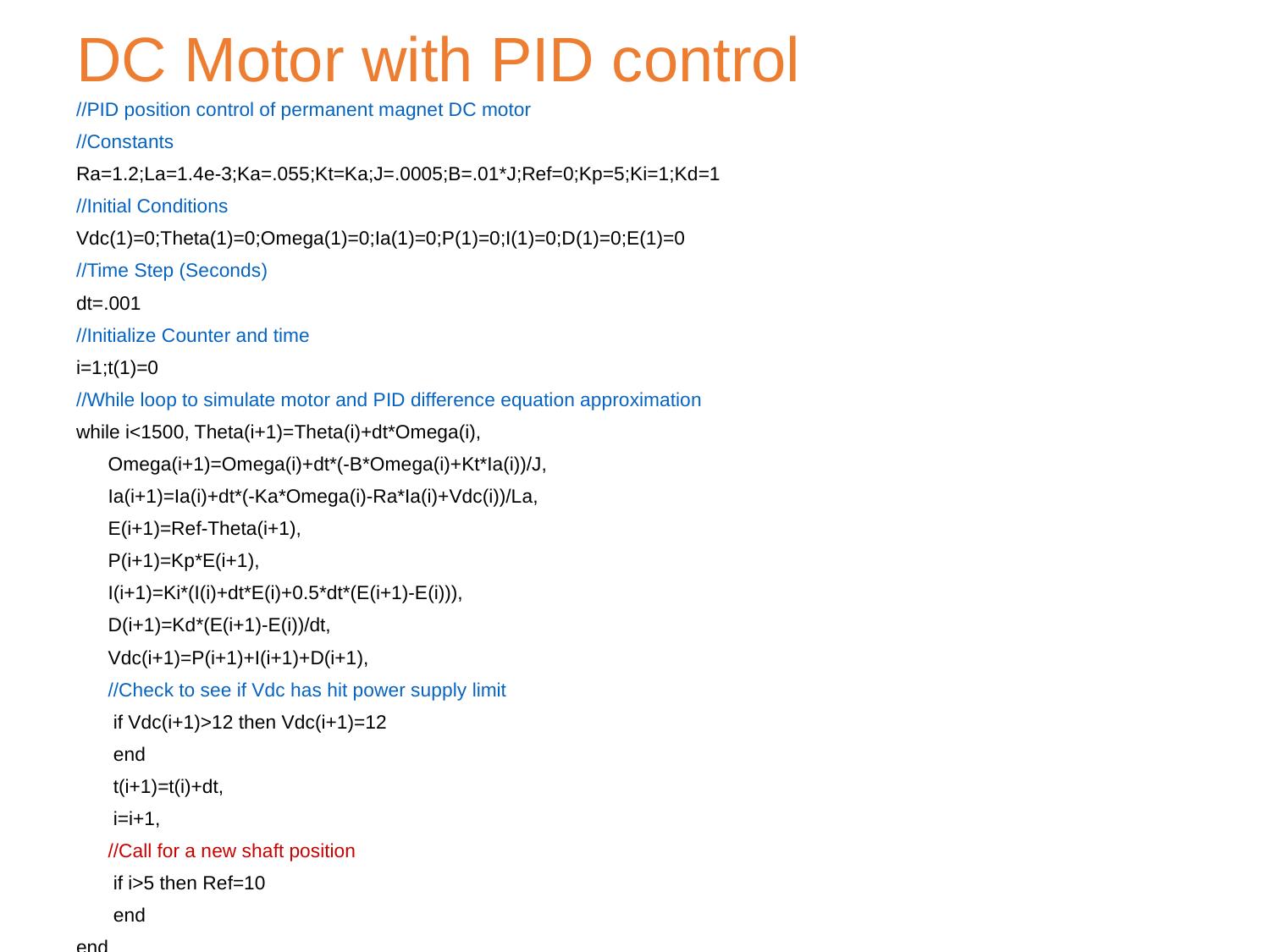

# DC Motor with PID control
//PID position control of permanent magnet DC motor
//Constants
Ra=1.2;La=1.4e-3;Ka=.055;Kt=Ka;J=.0005;B=.01*J;Ref=0;Kp=5;Ki=1;Kd=1
//Initial Conditions
Vdc(1)=0;Theta(1)=0;Omega(1)=0;Ia(1)=0;P(1)=0;I(1)=0;D(1)=0;E(1)=0
//Time Step (Seconds)
dt=.001
//Initialize Counter and time
i=1;t(1)=0
//While loop to simulate motor and PID difference equation approximation
while i<1500, Theta(i+1)=Theta(i)+dt*Omega(i),
	Omega(i+1)=Omega(i)+dt*(-B*Omega(i)+Kt*Ia(i))/J,
  	Ia(i+1)=Ia(i)+dt*(-Ka*Omega(i)-Ra*Ia(i)+Vdc(i))/La,
  	E(i+1)=Ref-Theta(i+1),
 	P(i+1)=Kp*E(i+1),
 	I(i+1)=Ki*(I(i)+dt*E(i)+0.5*dt*(E(i+1)-E(i))),
 	D(i+1)=Kd*(E(i+1)-E(i))/dt,
  	Vdc(i+1)=P(i+1)+I(i+1)+D(i+1),
		//Check to see if Vdc has hit power supply limit
   		 if Vdc(i+1)>12 then Vdc(i+1)=12
    		 end
 	 t(i+1)=t(i)+dt,
 	 i=i+1,
		//Call for a new shaft position
   		 if i>5 then Ref=10
   		 end
end